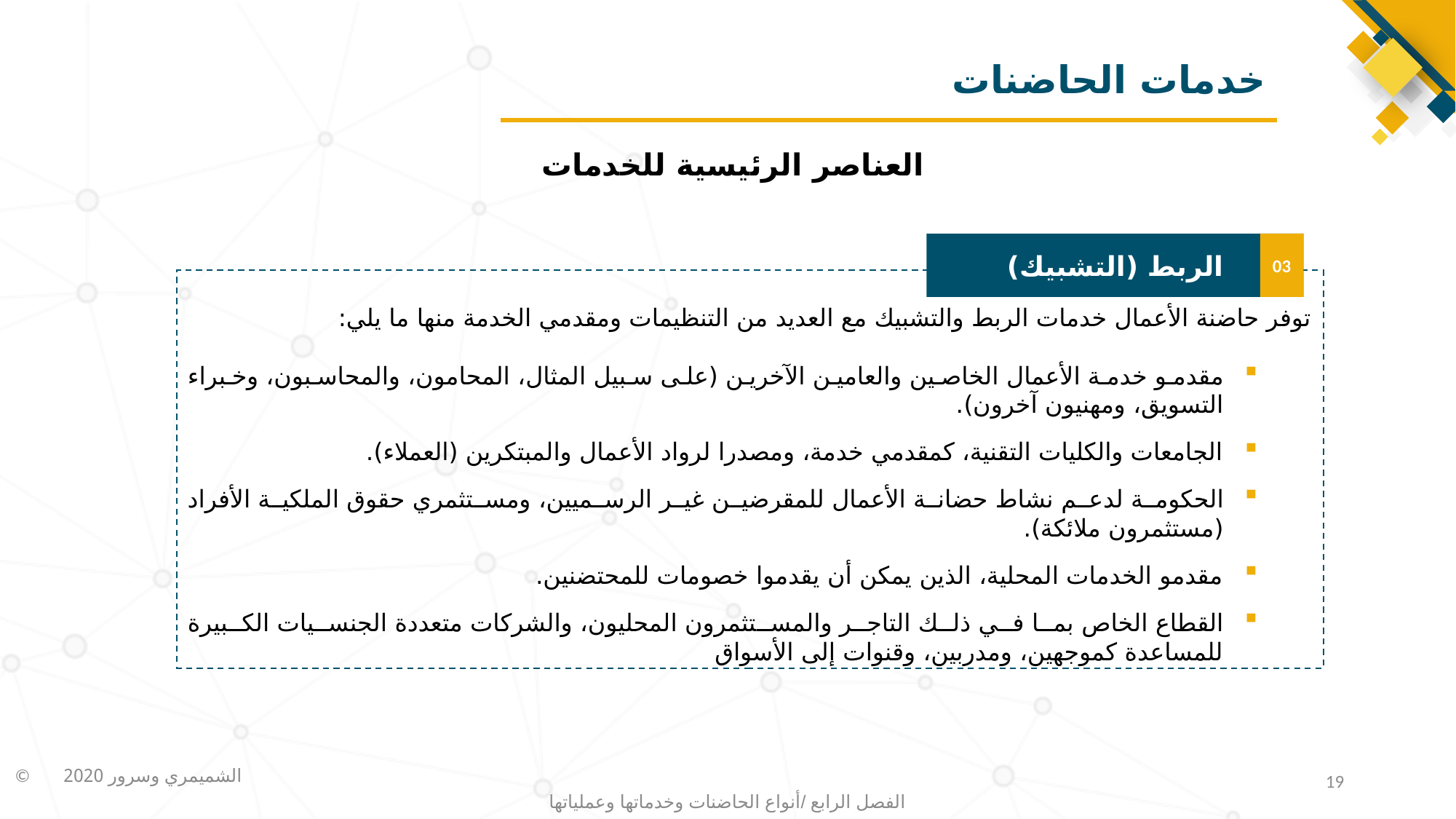

# خدمات الحاضنات
العناصر الرئيسية للخدمات
03
الربط (التشبيك)

توفر حاضنة الأعمال خدمات الربط والتشبيك مع العديد من التنظيمات ومقدمي الخدمة منها ما يلي:

مقدمو خدمة الأعمال الخاصين والعامين الآخرين (على سبيل المثال، المحامون، والمحاسبون، وخبراء التسويق، ومهنيون آخرون).
الجامعات والكليات التقنية، كمقدمي خدمة، ومصدرا لرواد الأعمال والمبتكرين (العملاء).
الحكومة لدعم نشاط حضانة الأعمال للمقرضين غير الرسميين، ومستثمري حقوق الملكية الأفراد (مستثمرون ملائكة).
مقدمو الخدمات المحلية، الذين يمكن أن يقدموا خصومات للمحتضنين.
القطاع الخاص بما في ذلك التاجر والمستثمرون المحليون، والشركات متعددة الجنسيات الكبيرة للمساعدة كموجهين، ومدربين، وقنوات إلى الأسواق
19
الفصل الرابع /أنواع الحاضنات وخدماتها وعملياتها